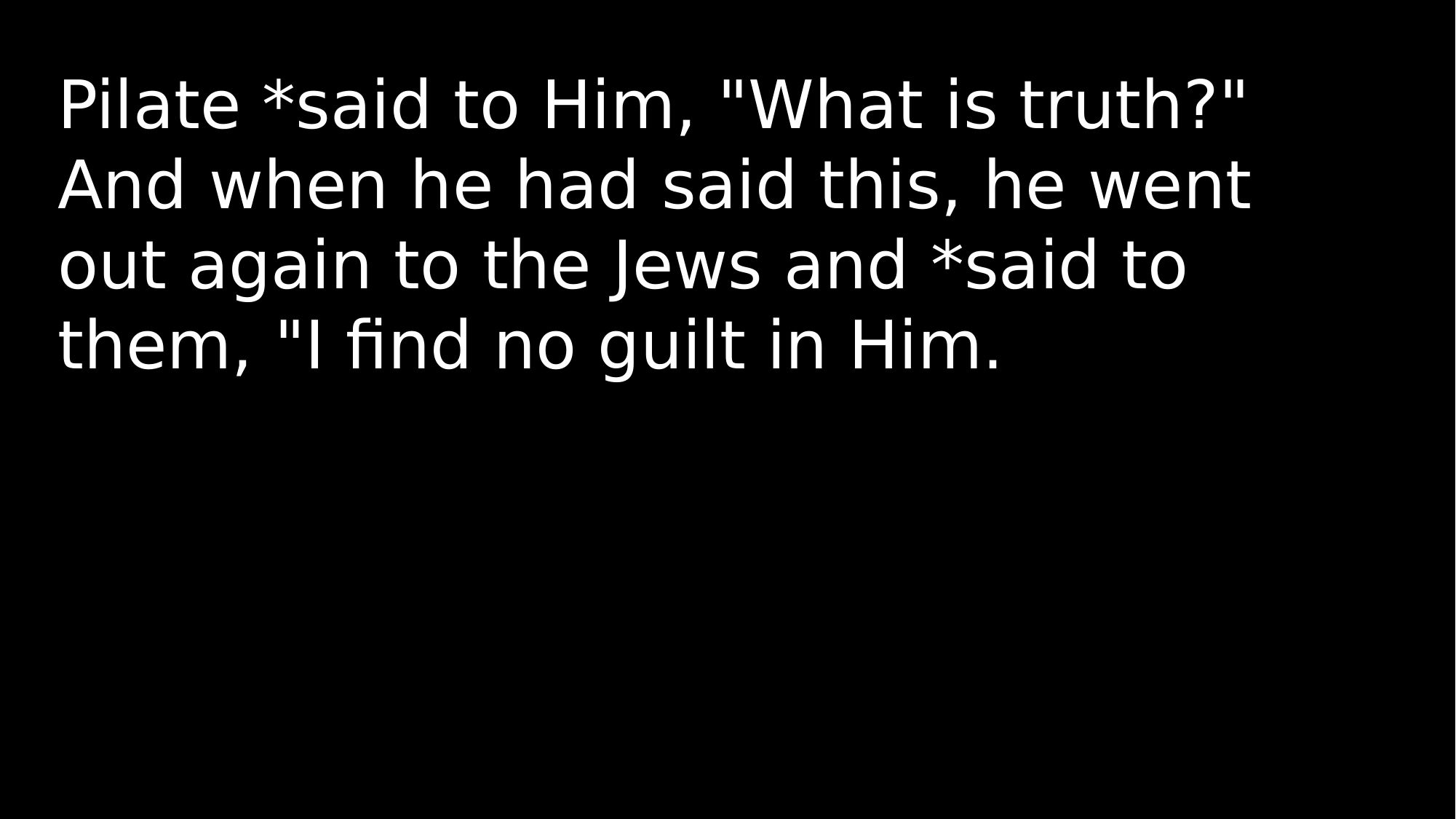

Pilate *said to Him, "What is truth?" And when he had said this, he went out again to the Jews and *said to them, "I find no guilt in Him.